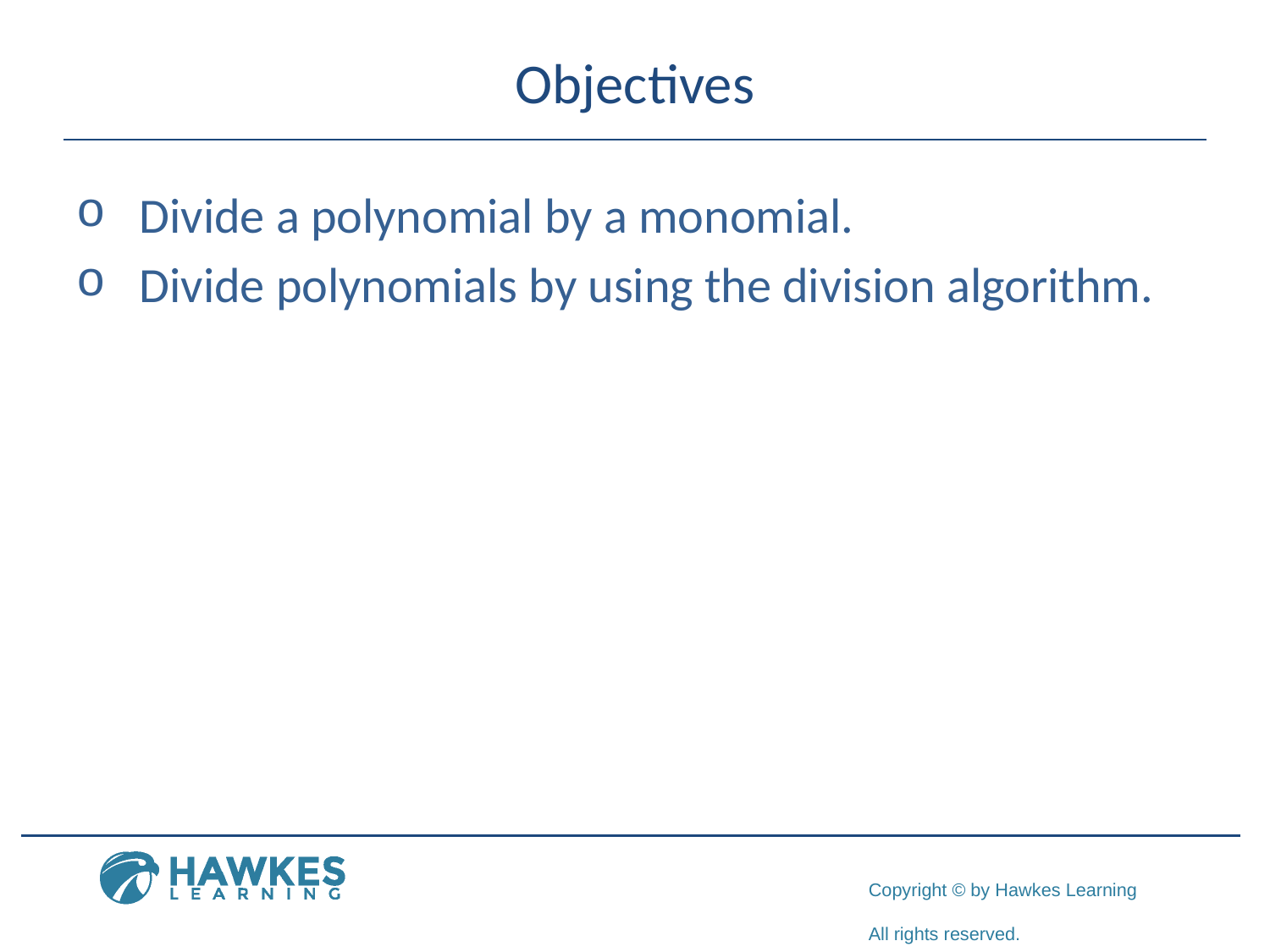

# Objectives
Divide a polynomial by a monomial.
Divide polynomials by using the division algorithm.